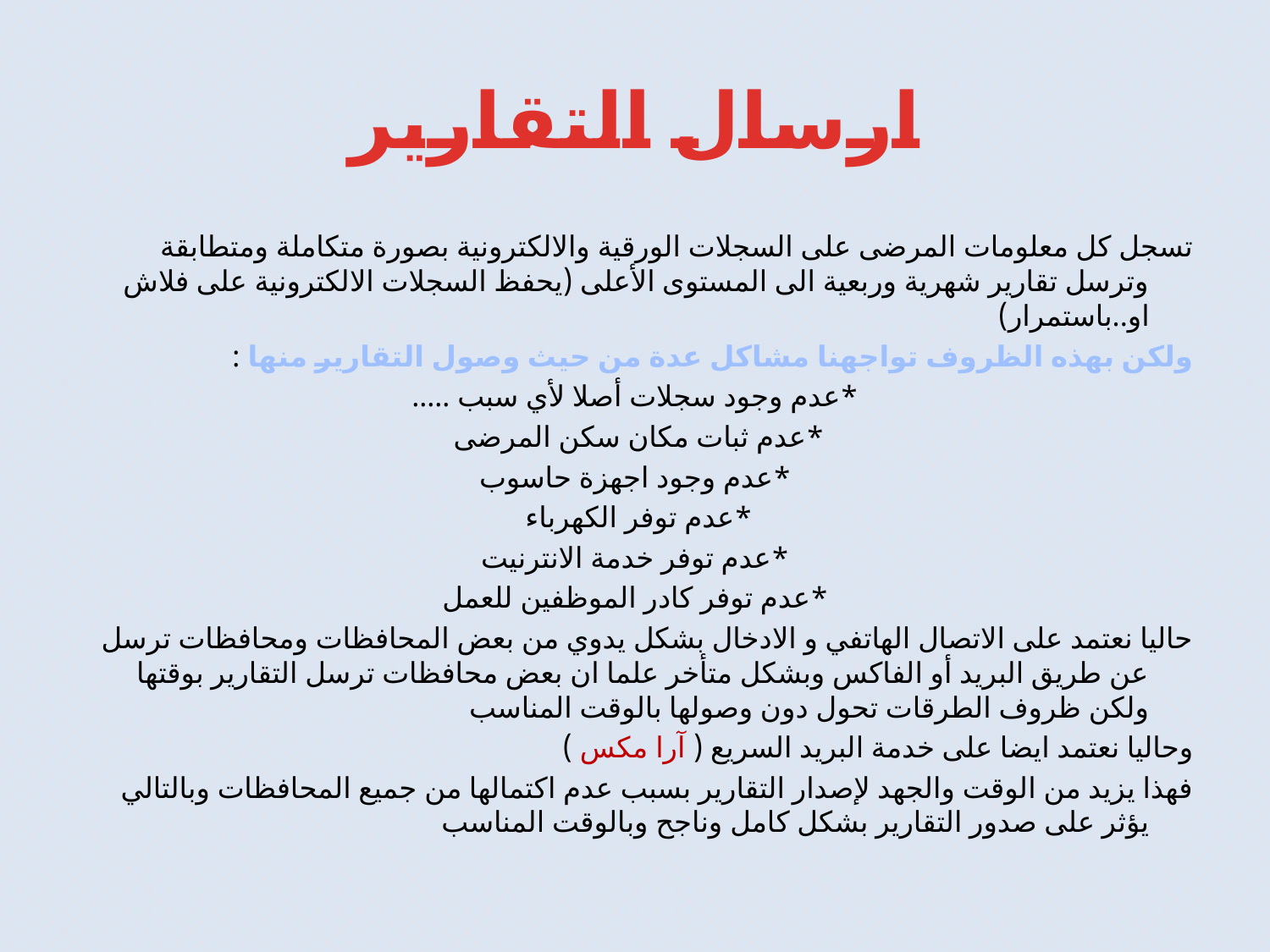

# ارسال التقارير
تسجل كل معلومات المرضى على السجلات الورقية والالكترونية بصورة متكاملة ومتطابقة وترسل تقارير شهرية وربعية الى المستوى الأعلى (يحفظ السجلات الالكترونية على فلاش او..باستمرار)
ولكن بهذه الظروف تواجهنا مشاكل عدة من حيث وصول التقارير منها :
*عدم وجود سجلات أصلا لأي سبب .....
*عدم ثبات مكان سكن المرضى
*عدم وجود اجهزة حاسوب
*عدم توفر الكهرباء
*عدم توفر خدمة الانترنيت
*عدم توفر كادر الموظفين للعمل
حاليا نعتمد على الاتصال الهاتفي و الادخال بشكل يدوي من بعض المحافظات ومحافظات ترسل عن طريق البريد أو الفاكس وبشكل متأخر علما ان بعض محافظات ترسل التقارير بوقتها ولكن ظروف الطرقات تحول دون وصولها بالوقت المناسب
وحاليا نعتمد ايضا على خدمة البريد السريع ( آرا مكس )
فهذا يزيد من الوقت والجهد لإصدار التقارير بسبب عدم اكتمالها من جميع المحافظات وبالتالي يؤثر على صدور التقارير بشكل كامل وناجح وبالوقت المناسب